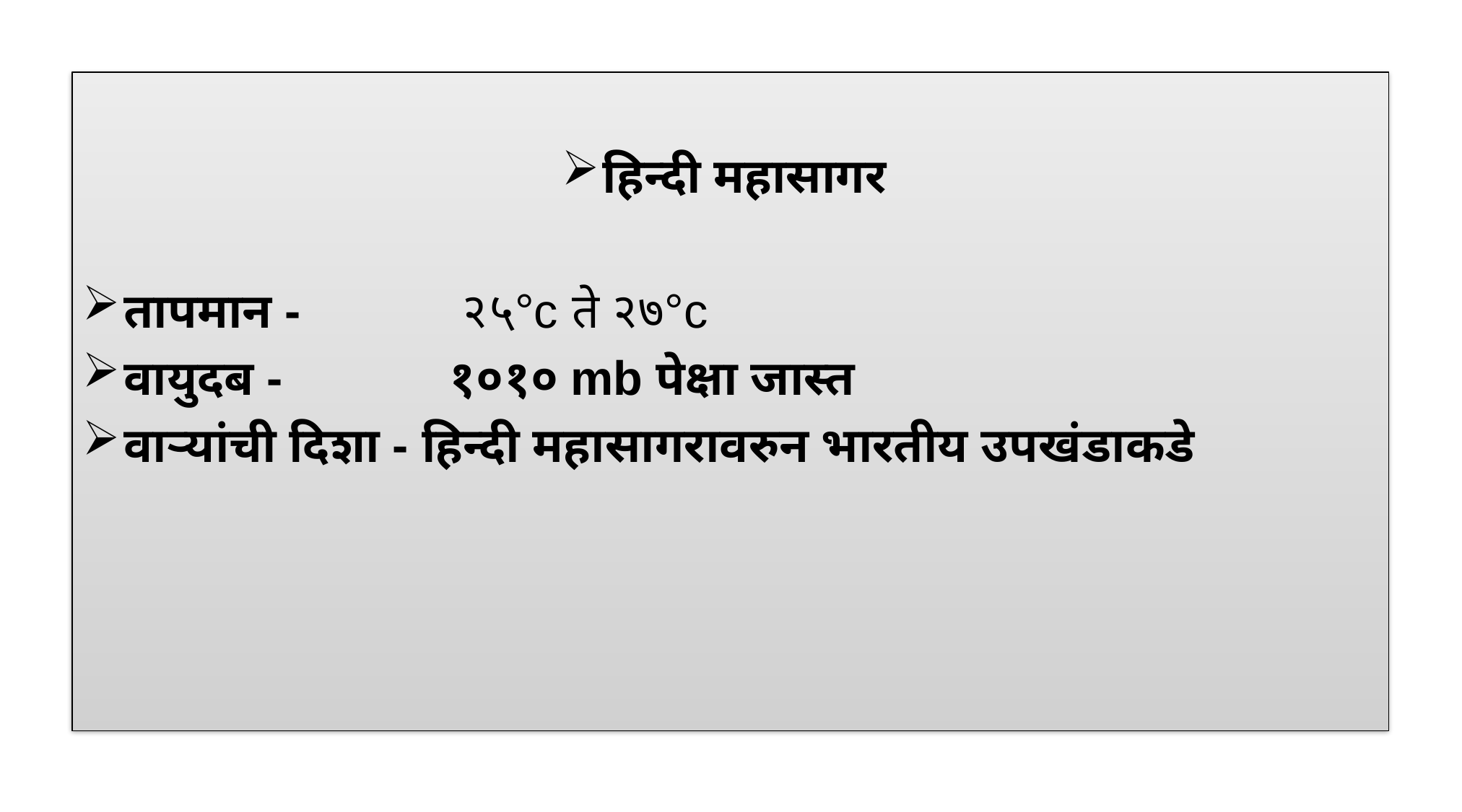

हिन्दी महासागर

तापमान - 		 २५°c ते २७°c
वायुदब -  		१०१० mb पेक्षा जास्त
वार्‍यांची दिशा - हिन्दी महासागरावरुन भारतीय उपखंडाकडे